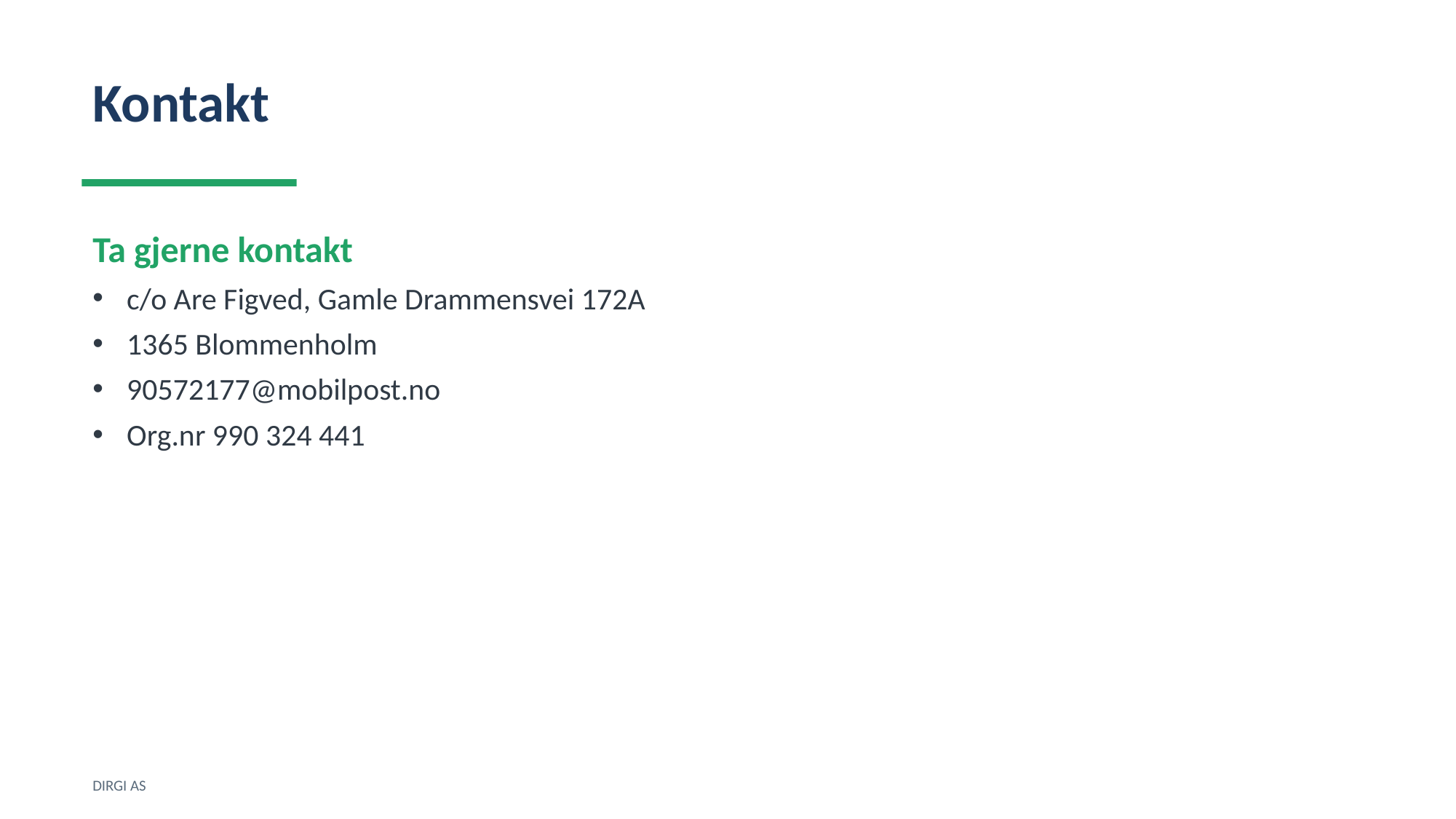

Kontakt

Ta gjerne kontakt
c/o Are Figved, Gamle Drammensvei 172A
1365 Blommenholm
90572177@mobilpost.no
Org.nr 990 324 441
DIRGI AS